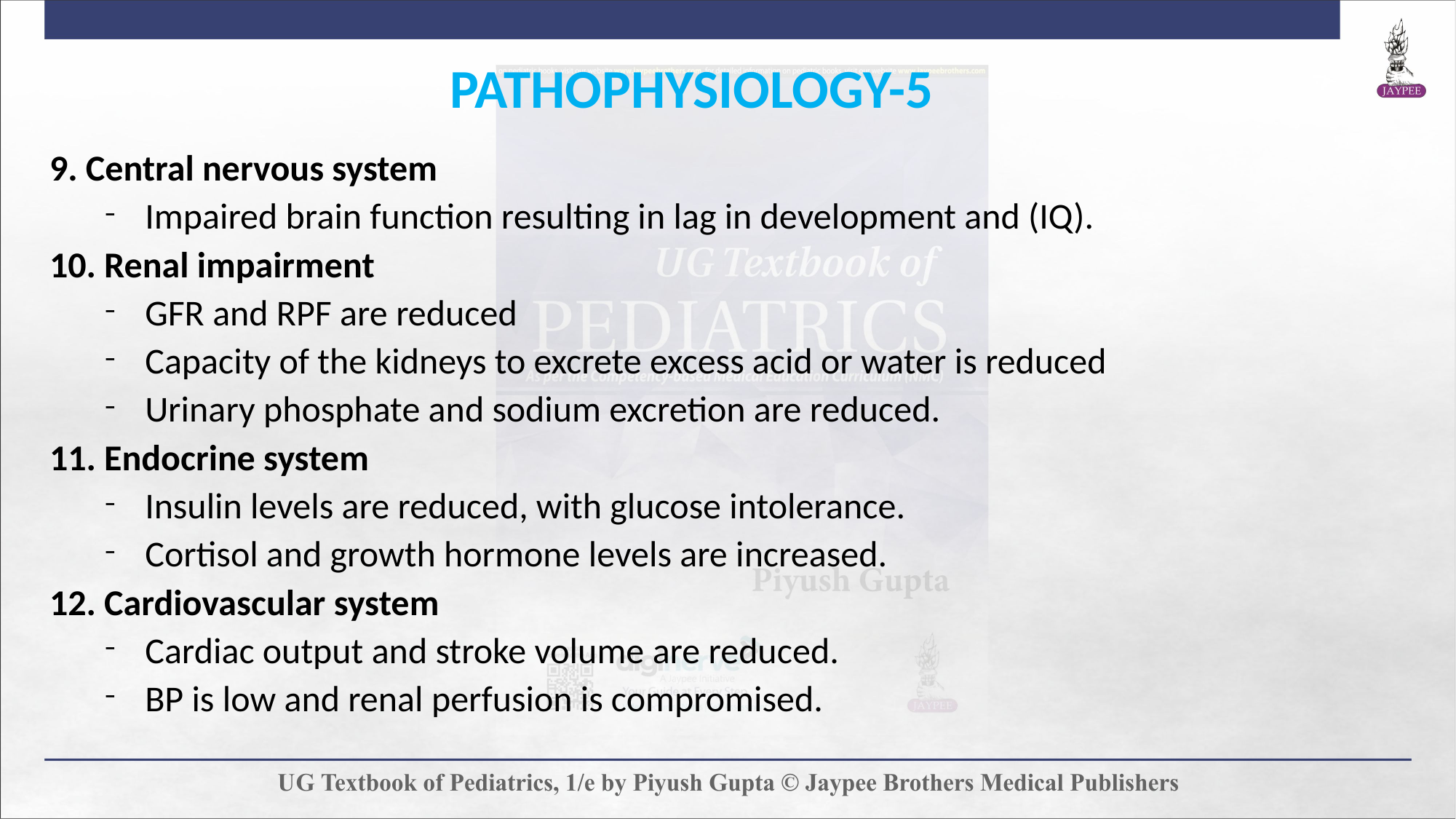

PATHOPHYSIOLOGY-5
9. Central nervous system
Impaired brain function resulting in lag in development and (IQ).
10. Renal impairment
GFR and RPF are reduced
Capacity of the kidneys to excrete excess acid or water is reduced
Urinary phosphate and sodium excretion are reduced.
11. Endocrine system
Insulin levels are reduced, with glucose intolerance.
Cortisol and growth hormone levels are increased.
12. Cardiovascular system
Cardiac output and stroke volume are reduced.
BP is low and renal perfusion is compromised.